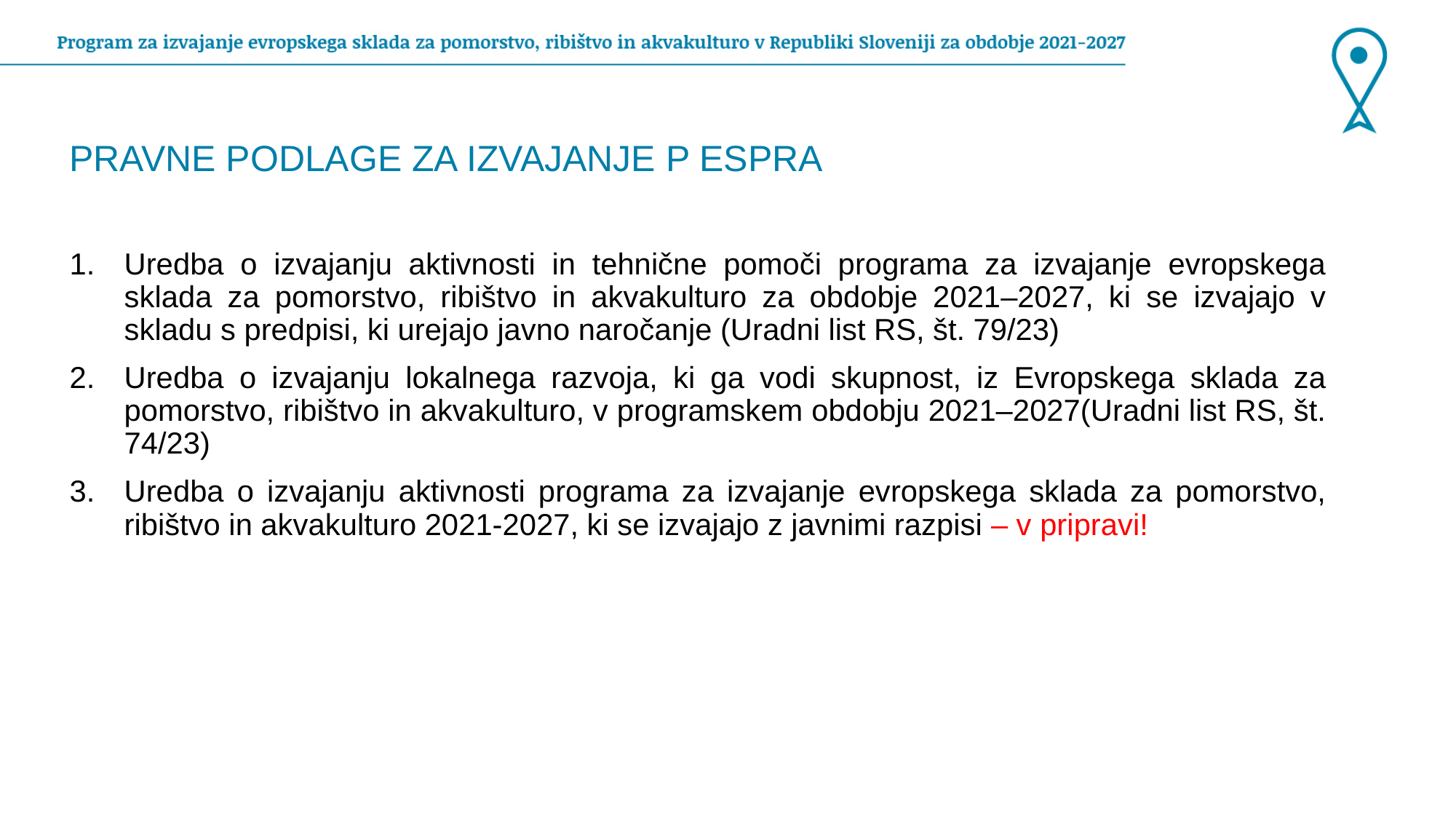

PRAVNE PODLAGE ZA IZVAJANJE P ESPRA

Uredba o izvajanju aktivnosti in tehnične pomoči programa za izvajanje evropskega sklada za pomorstvo, ribištvo in akvakulturo za obdobje 2021–2027, ki se izvajajo v skladu s predpisi, ki urejajo javno naročanje (Uradni list RS, št. 79/23)
Uredba o izvajanju lokalnega razvoja, ki ga vodi skupnost, iz Evropskega sklada za pomorstvo, ribištvo in akvakulturo, v programskem obdobju 2021–2027(Uradni list RS, št. 74/23)
Uredba o izvajanju aktivnosti programa za izvajanje evropskega sklada za pomorstvo, ribištvo in akvakulturo 2021-2027, ki se izvajajo z javnimi razpisi – v pripravi!